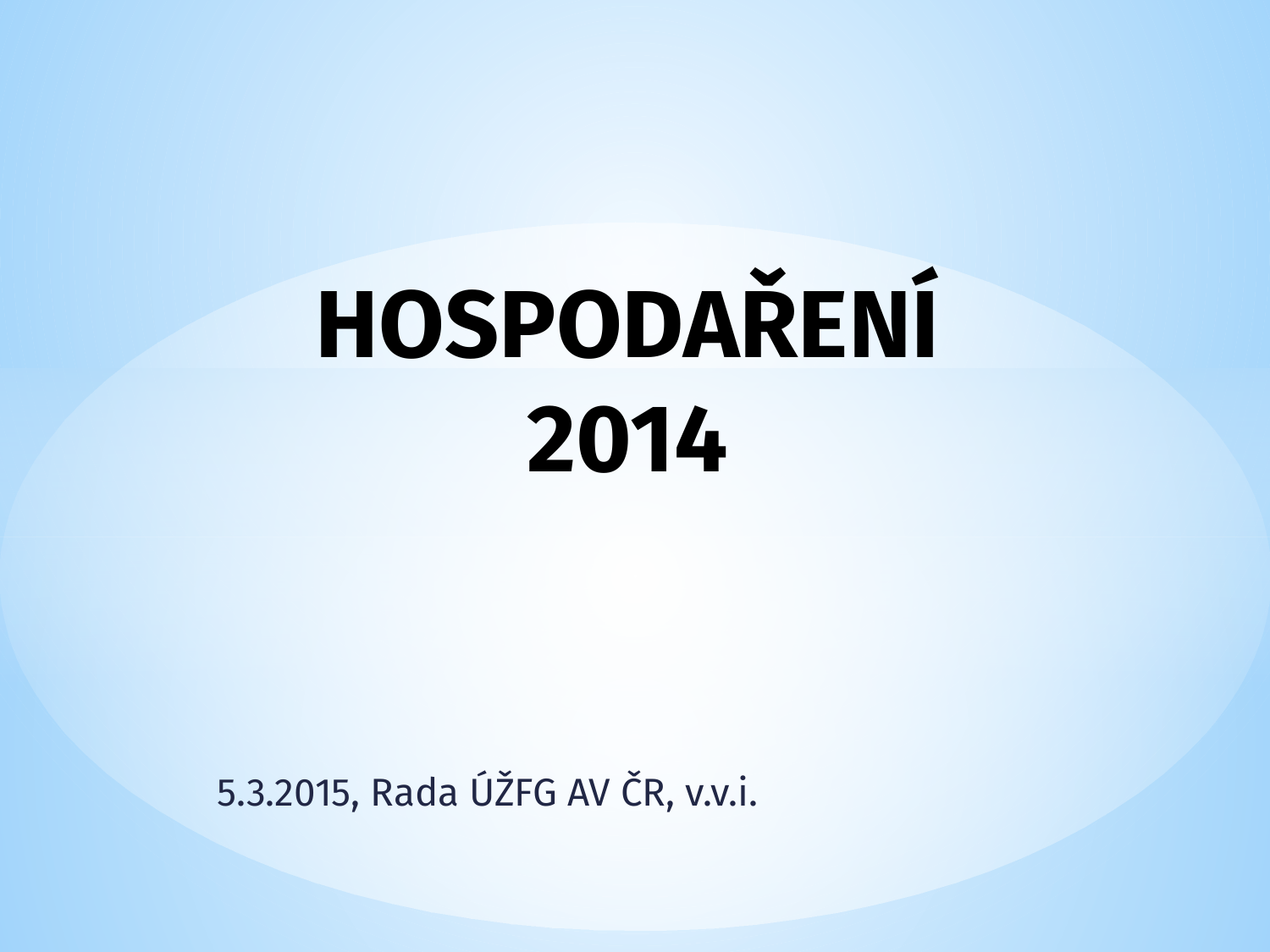

# HOSPODAŘENÍ 2014

5.3.2015, Rada ÚŽFG AV ČR, v.v.i.